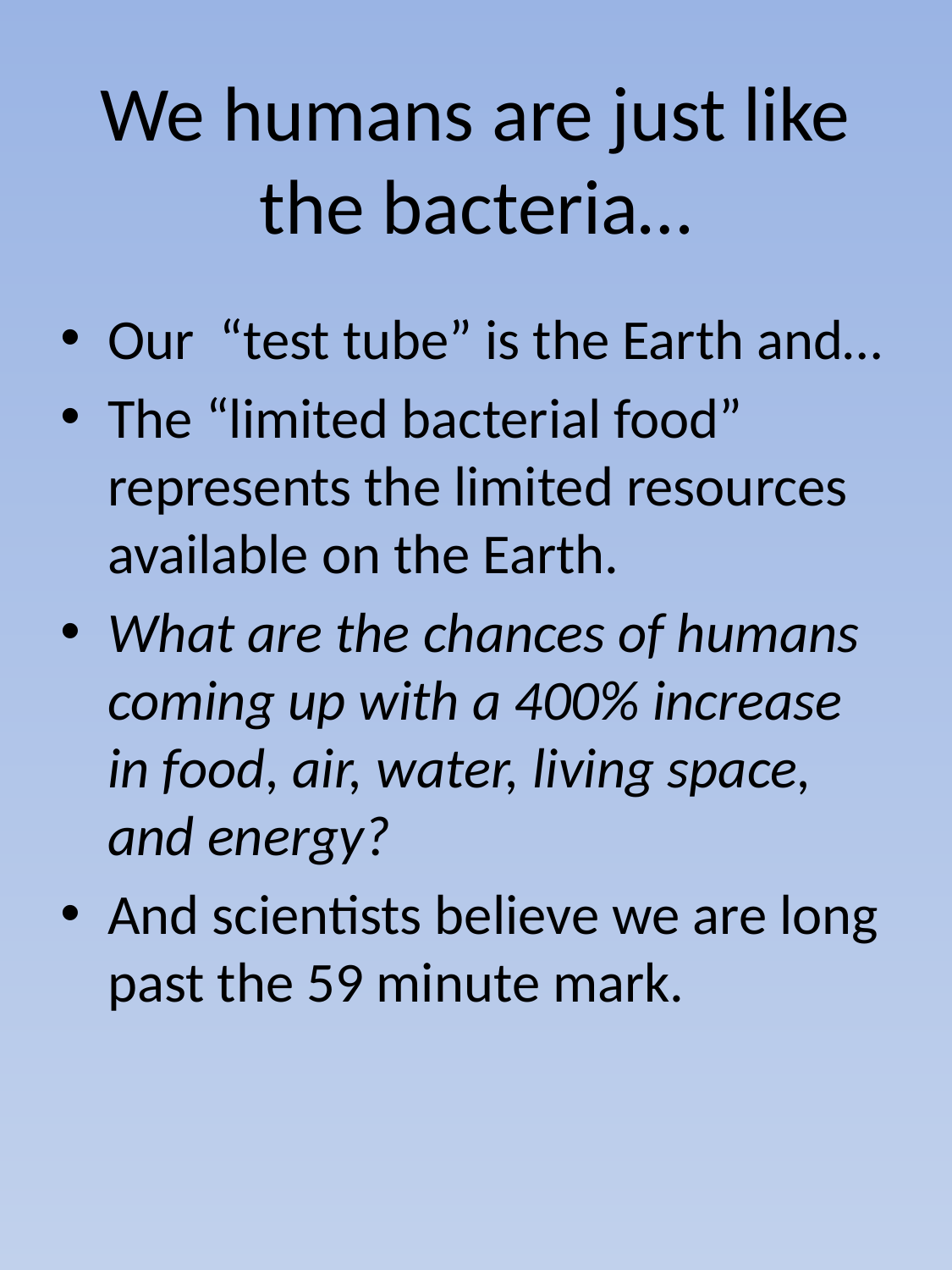

# We humans are just like the bacteria…
Our  “test tube” is the Earth and…
The “limited bacterial food” represents the limited resources available on the Earth.
What are the chances of humans coming up with a 400% increase in food, air, water, living space, and energy?
And scientists believe we are long past the 59 minute mark.